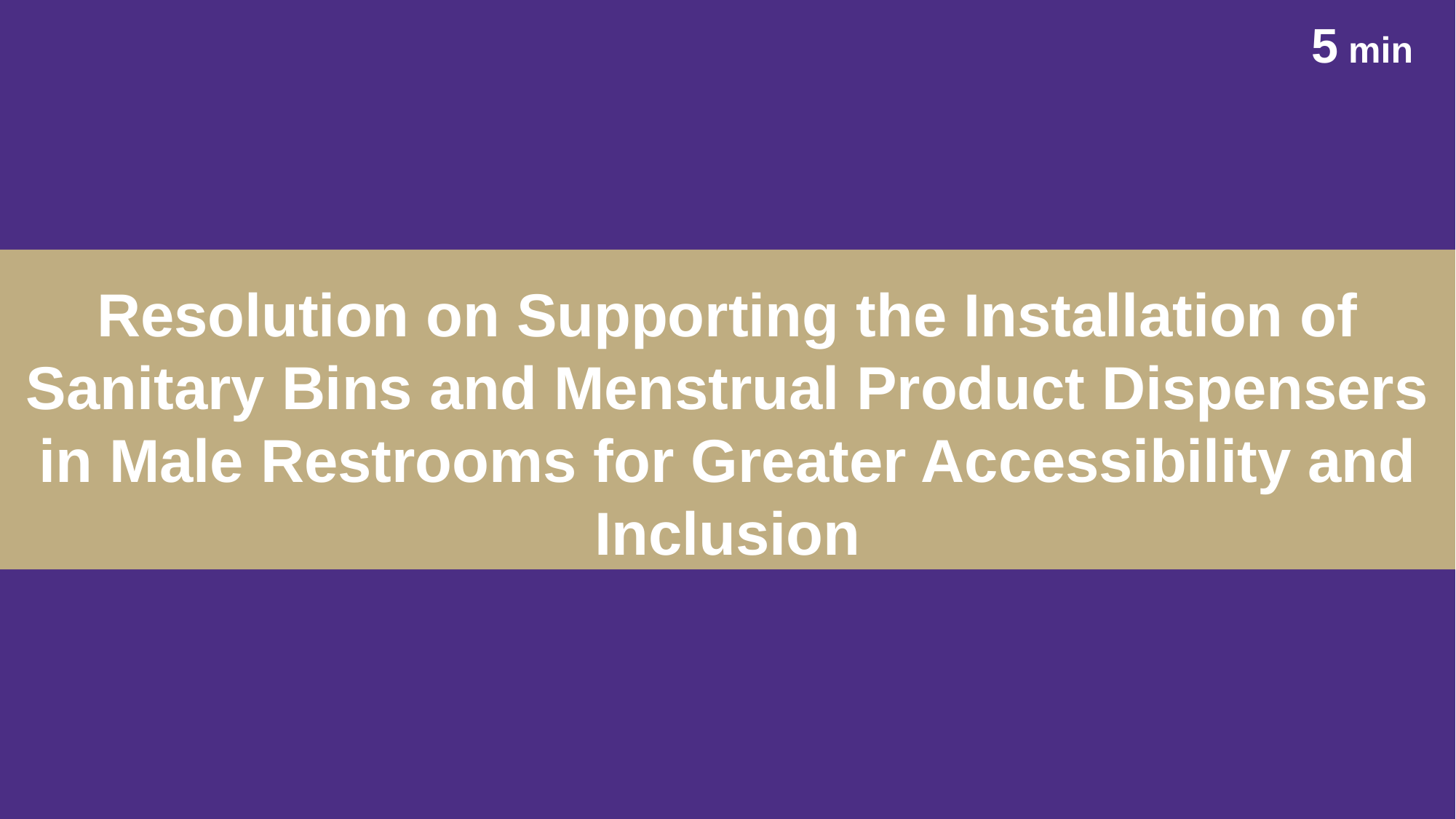

5 min
# Resolution on Supporting the Installation of Sanitary Bins and Menstrual Product Dispensers in Male Restrooms for Greater Accessibility and Inclusion